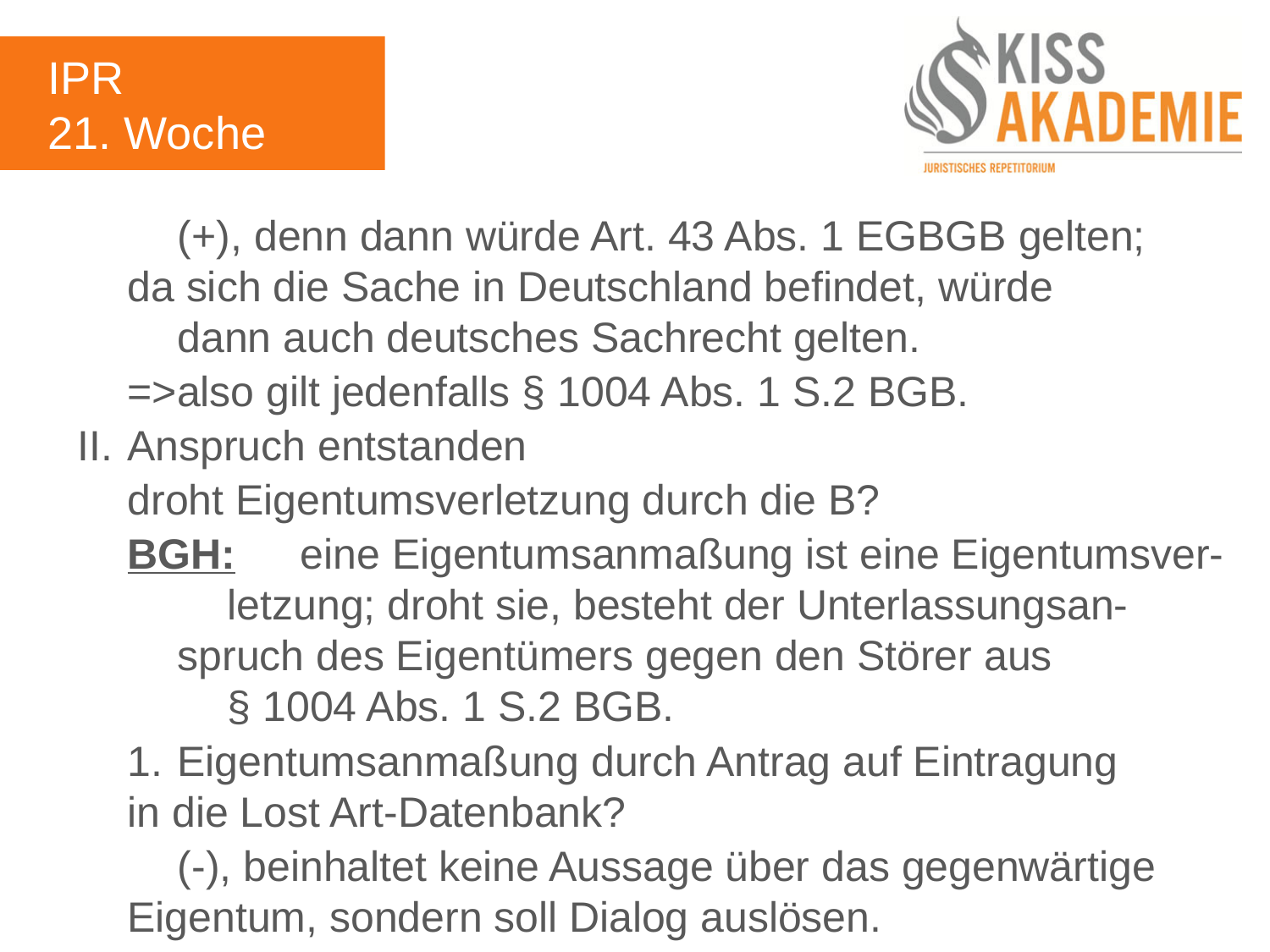

IPR
21. Woche
			(+), denn dann würde Art. 43 Abs. 1 EGBGB gelten;			da sich die Sache in Deutschland befindet, würde 				dann auch deutsches Sachrecht gelten.
		=>also gilt jedenfalls § 1004 Abs. 1 S.2 BGB.
	II.	Anspruch entstanden
		droht Eigentumsverletzung durch die B?
		BGH:	eine Eigentumsanmaßung ist eine Eigentumsver-				letzung; droht sie, besteht der Unterlassungsan-				spruch des Eigentümers gegen den Störer aus 					§ 1004 Abs. 1 S.2 BGB.
		1.	Eigentumsanmaßung durch Antrag auf Eintragung			in die Lost Art-Datenbank?
			(-), beinhaltet keine Aussage über das gegenwärtige			Eigentum, sondern soll Dialog auslösen.